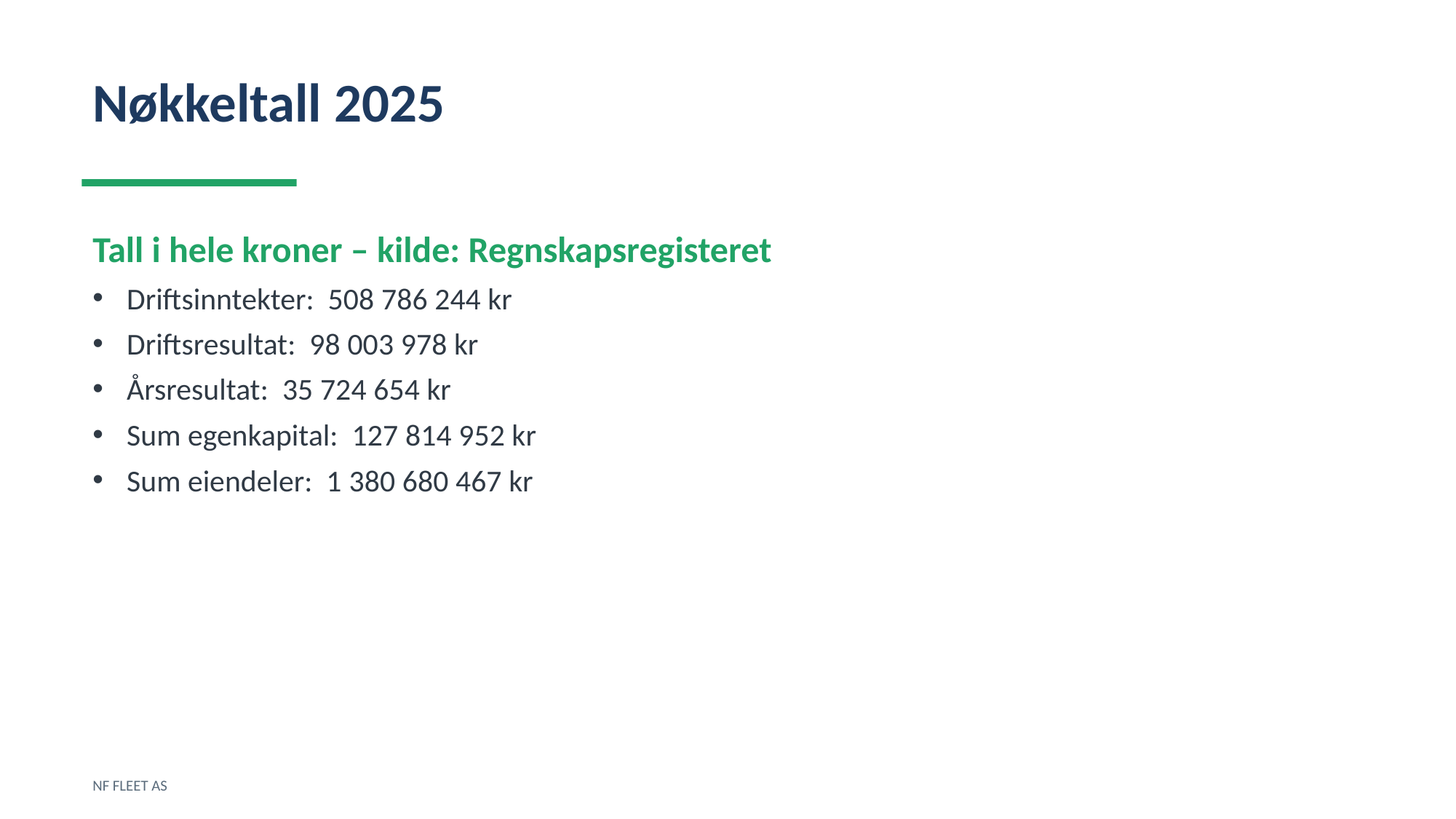

Nøkkeltall 2025

Tall i hele kroner – kilde: Regnskapsregisteret
Driftsinntekter:  508 786 244 kr
Driftsresultat:  98 003 978 kr
Årsresultat:  35 724 654 kr
Sum egenkapital:  127 814 952 kr
Sum eiendeler:  1 380 680 467 kr
NF FLEET AS